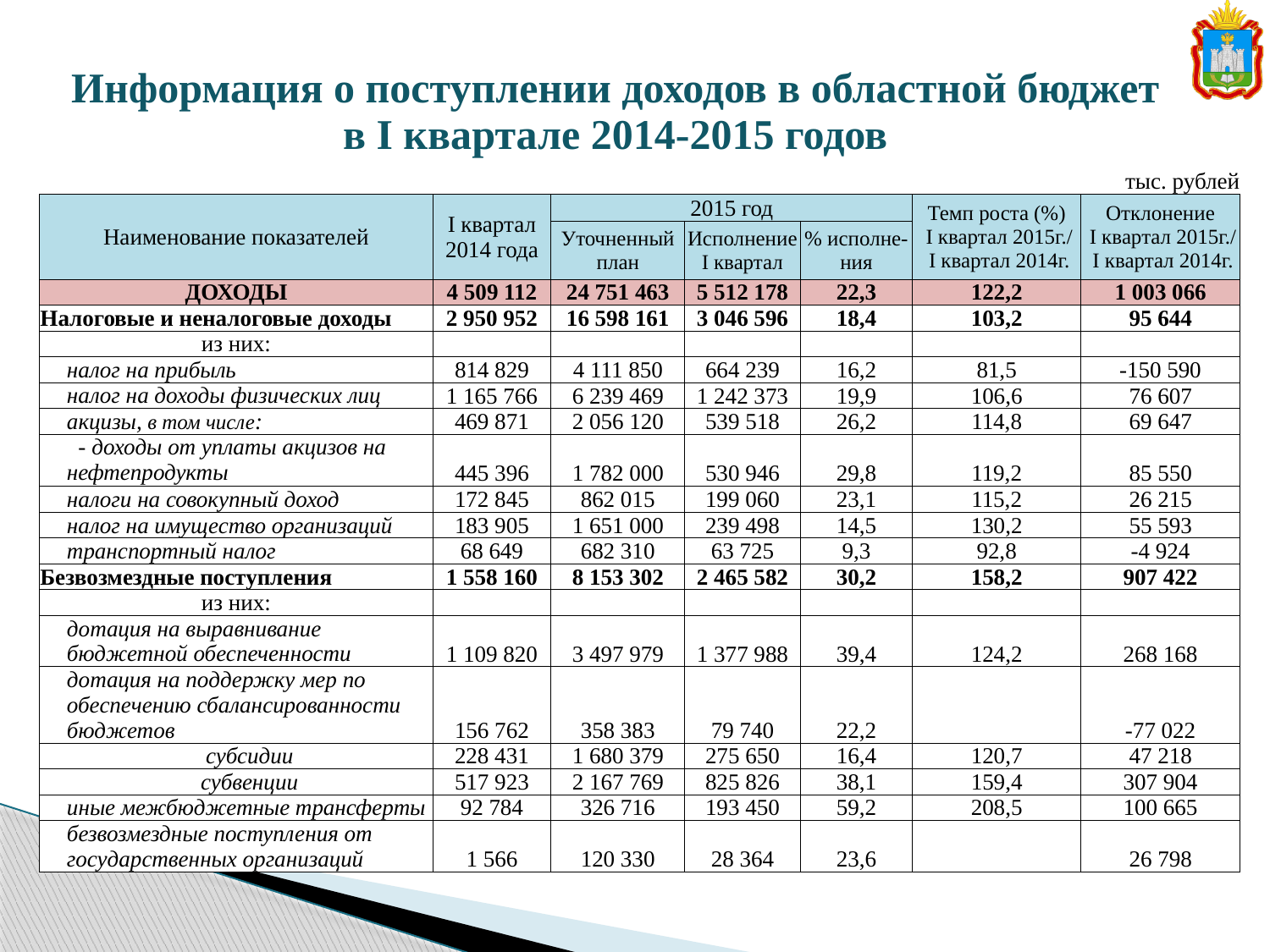

| Информация о поступлении доходов в областной бюджет в I квартале 2014-2015 годов |
| --- |
|  |  |  |  |  |  | тыс. рублей |
| --- | --- | --- | --- | --- | --- | --- |
| Наименование показателей | I квартал 2014 года | 2015 год |  |  | Темп роста (%) I квартал 2015г./ I квартал 2014г. | Отклонение I квартал 2015г./ I квартал 2014г. |
|  |  | Уточненный план | Исполнение I квартал | % исполне-ния |  |  |
| ДОХОДЫ | 4 509 112 | 24 751 463 | 5 512 178 | 22,3 | 122,2 | 1 003 066 |
| Налоговые и неналоговые доходы | 2 950 952 | 16 598 161 | 3 046 596 | 18,4 | 103,2 | 95 644 |
| из них: |  |  |  |  |  |  |
| налог на прибыль | 814 829 | 4 111 850 | 664 239 | 16,2 | 81,5 | -150 590 |
| налог на доходы физических лиц | 1 165 766 | 6 239 469 | 1 242 373 | 19,9 | 106,6 | 76 607 |
| акцизы, в том числе: | 469 871 | 2 056 120 | 539 518 | 26,2 | 114,8 | 69 647 |
| - доходы от уплаты акцизов на нефтепродукты | 445 396 | 1 782 000 | 530 946 | 29,8 | 119,2 | 85 550 |
| налоги на совокупный доход | 172 845 | 862 015 | 199 060 | 23,1 | 115,2 | 26 215 |
| налог на имущество организаций | 183 905 | 1 651 000 | 239 498 | 14,5 | 130,2 | 55 593 |
| транспортный налог | 68 649 | 682 310 | 63 725 | 9,3 | 92,8 | -4 924 |
| Безвозмездные поступления | 1 558 160 | 8 153 302 | 2 465 582 | 30,2 | 158,2 | 907 422 |
| из них: |  |  |  |  |  |  |
| дотация на выравнивание бюджетной обеспеченности | 1 109 820 | 3 497 979 | 1 377 988 | 39,4 | 124,2 | 268 168 |
| дотация на поддержку мер по обеспечению сбалансированности бюджетов | 156 762 | 358 383 | 79 740 | 22,2 |  | -77 022 |
| субсидии | 228 431 | 1 680 379 | 275 650 | 16,4 | 120,7 | 47 218 |
| субвенции | 517 923 | 2 167 769 | 825 826 | 38,1 | 159,4 | 307 904 |
| иные межбюджетные трансферты | 92 784 | 326 716 | 193 450 | 59,2 | 208,5 | 100 665 |
| безвозмездные поступления от государственных организаций | 1 566 | 120 330 | 28 364 | 23,6 |  | 26 798 |